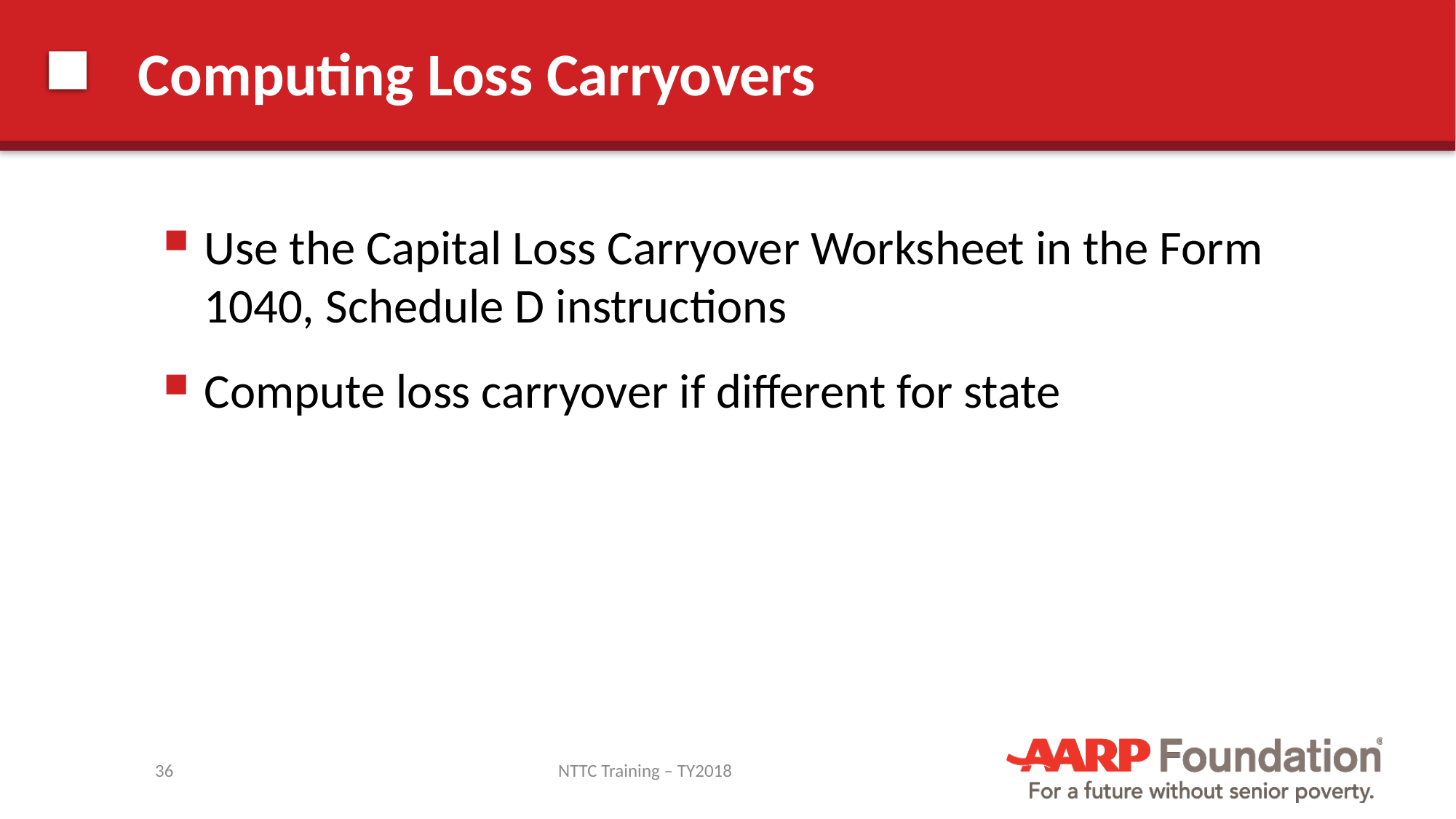

# Computing Loss Carryovers
Use the Capital Loss Carryover Worksheet in the Form 1040, Schedule D instructions
Compute loss carryover if different for state
36
NTTC Training – TY2018